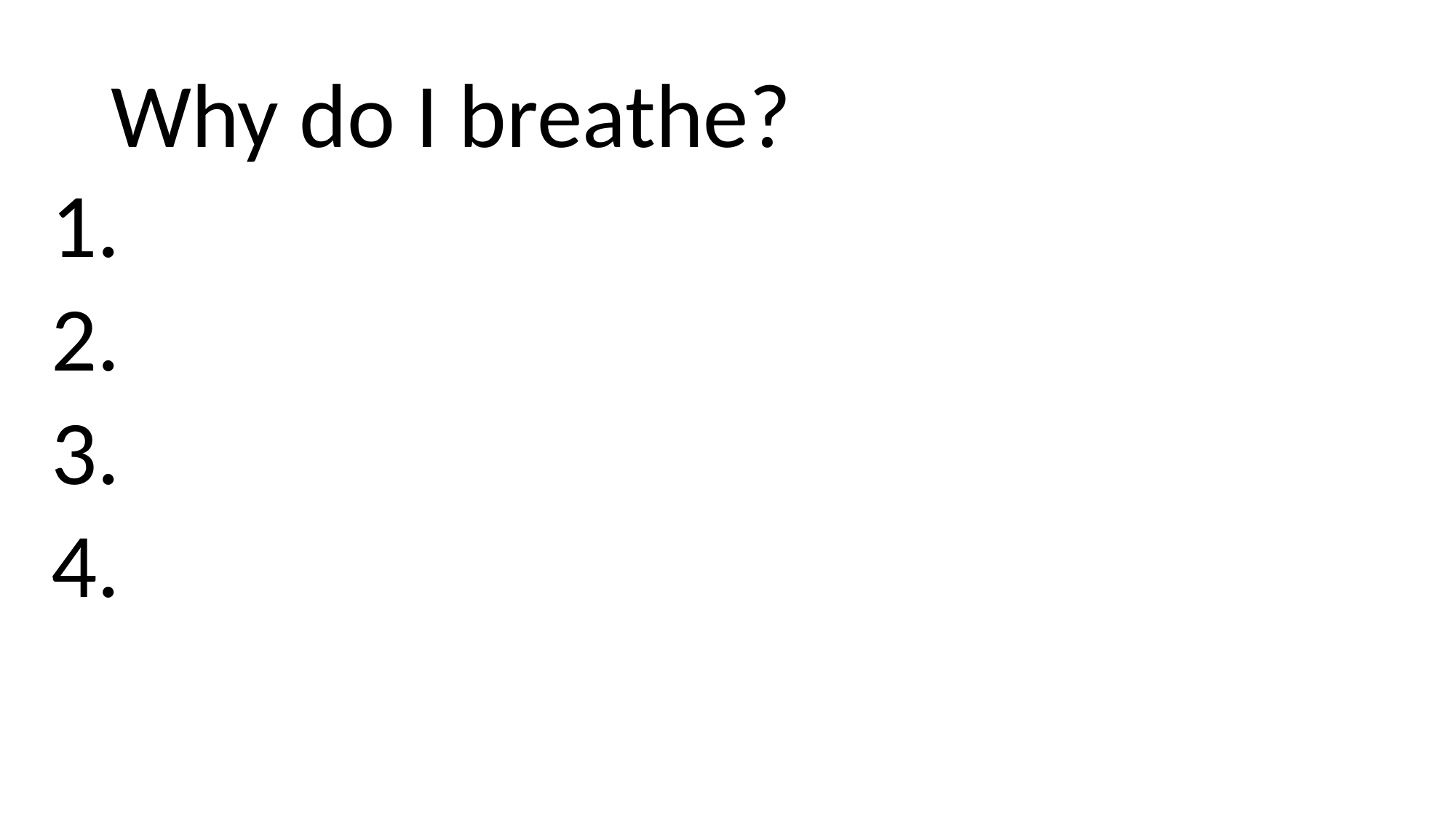

# Why do I breathe?
1.
2.
3.
4.